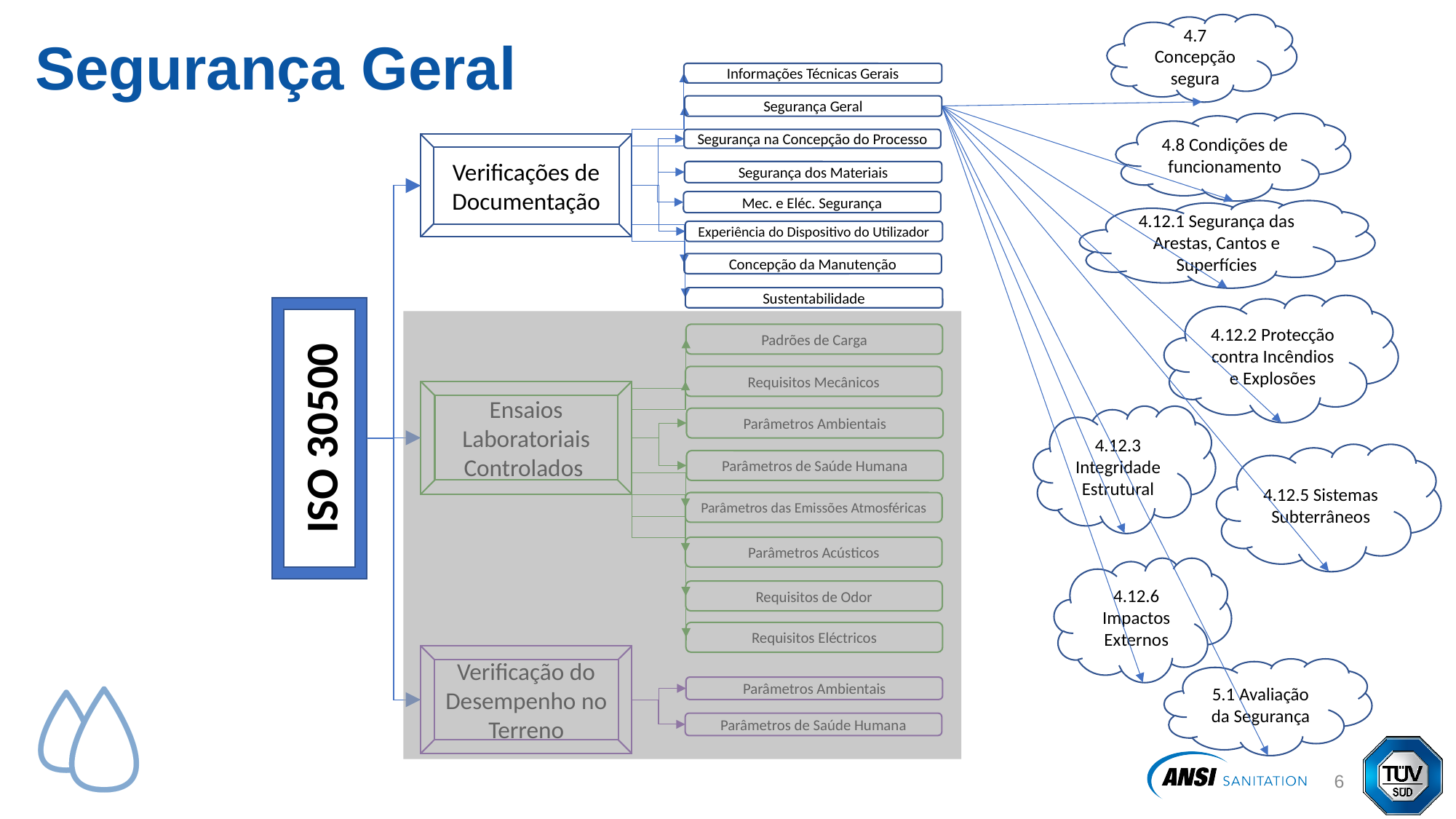

4.7 Concepção segura
# Segurança Geral
Informações Técnicas Gerais
Segurança Geral
4.8 Condições de funcionamento
Segurança na Concepção do Processo
Verificações de Documentação
Segurança dos Materiais
Mec. e Eléc. Segurança
4.12.1 Segurança das Arestas, Cantos e Superfícies
Experiência do Dispositivo do Utilizador
Concepção da Manutenção
Sustentabilidade
4.12.2 Protecção contra Incêndios e Explosões
ISO 30500

Padrões de Carga
Requisitos Mecânicos
Ensaios Laboratoriais Controlados
4.12.3 Integridade Estrutural
Parâmetros Ambientais
4.12.5 Sistemas Subterrâneos
Parâmetros de Saúde Humana
Parâmetros das Emissões Atmosféricas
Parâmetros Acústicos
4.12.6 Impactos Externos
Requisitos de Odor
Requisitos Eléctricos
Verificação do Desempenho no Terreno
5.1 Avaliação da Segurança
Parâmetros Ambientais
Parâmetros de Saúde Humana
6